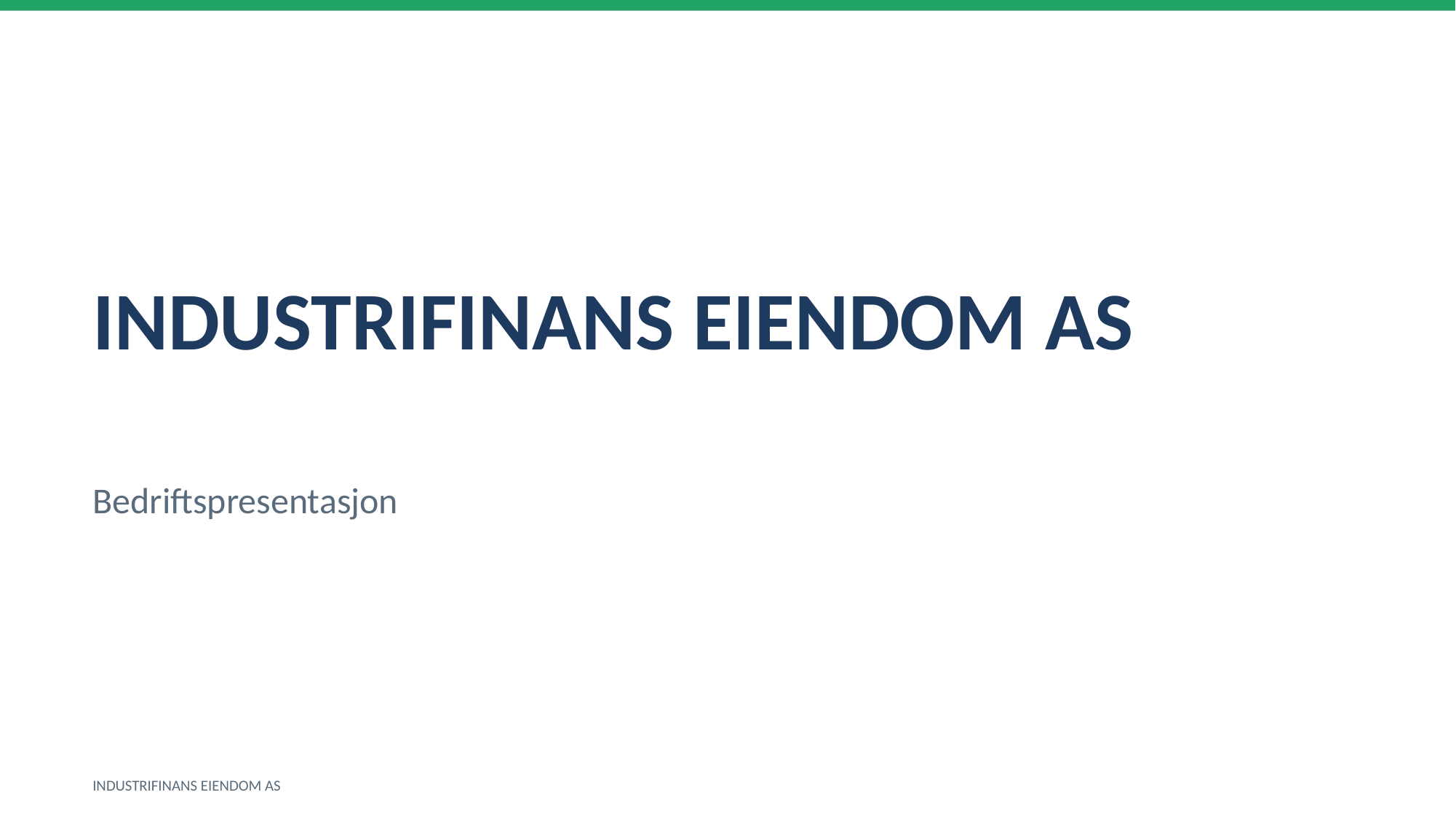

INDUSTRIFINANS EIENDOM AS
Bedriftspresentasjon
INDUSTRIFINANS EIENDOM AS